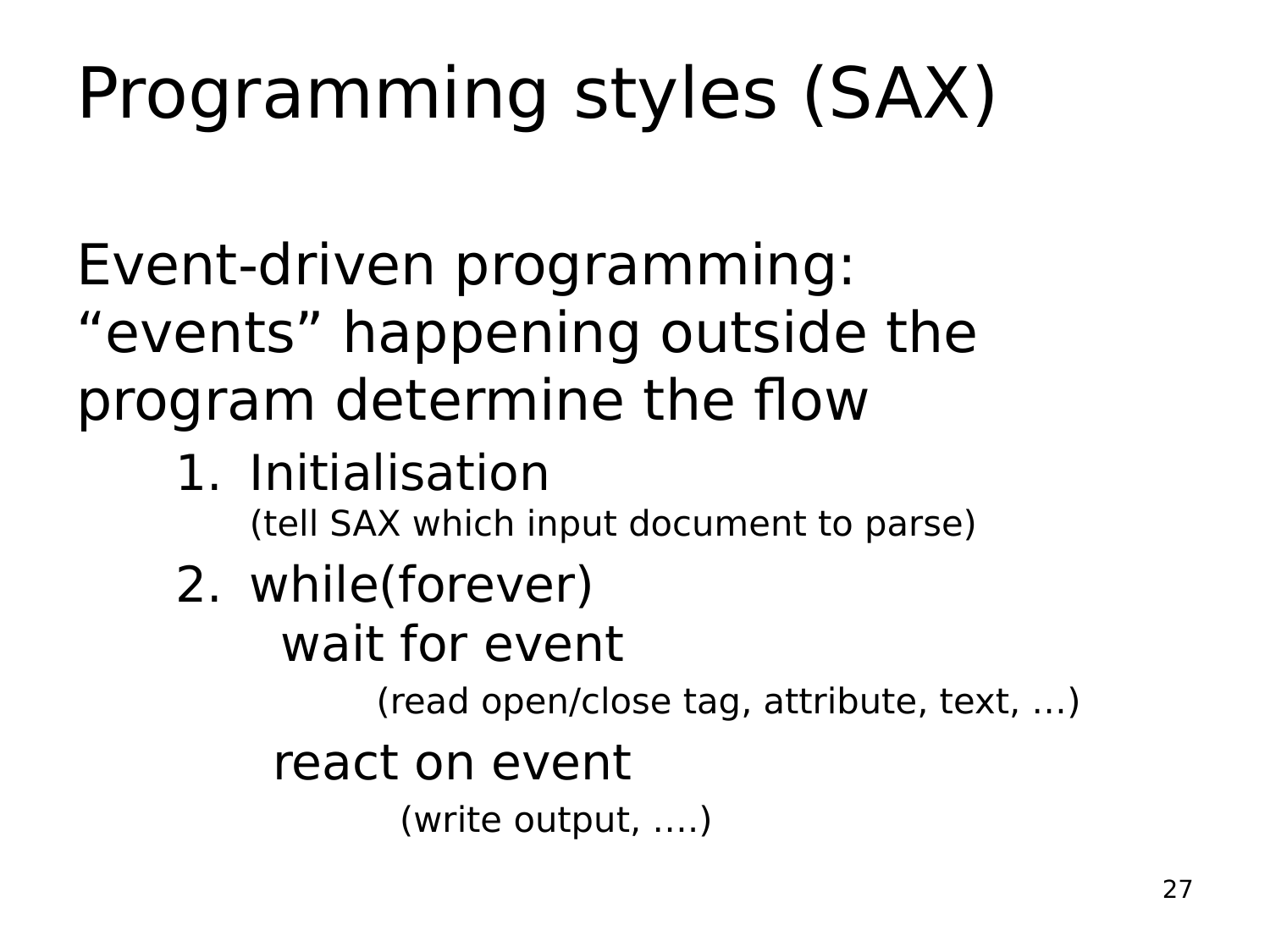

# Programming styles (SAX)
Event-driven programming:
“events” happening outside the program determine the flow
Initialisation
(tell SAX which input document to parse)
while(forever)
  wait for event
         (read open/close tag, attribute, text, …)
   react on event
	(write output, ….)

27